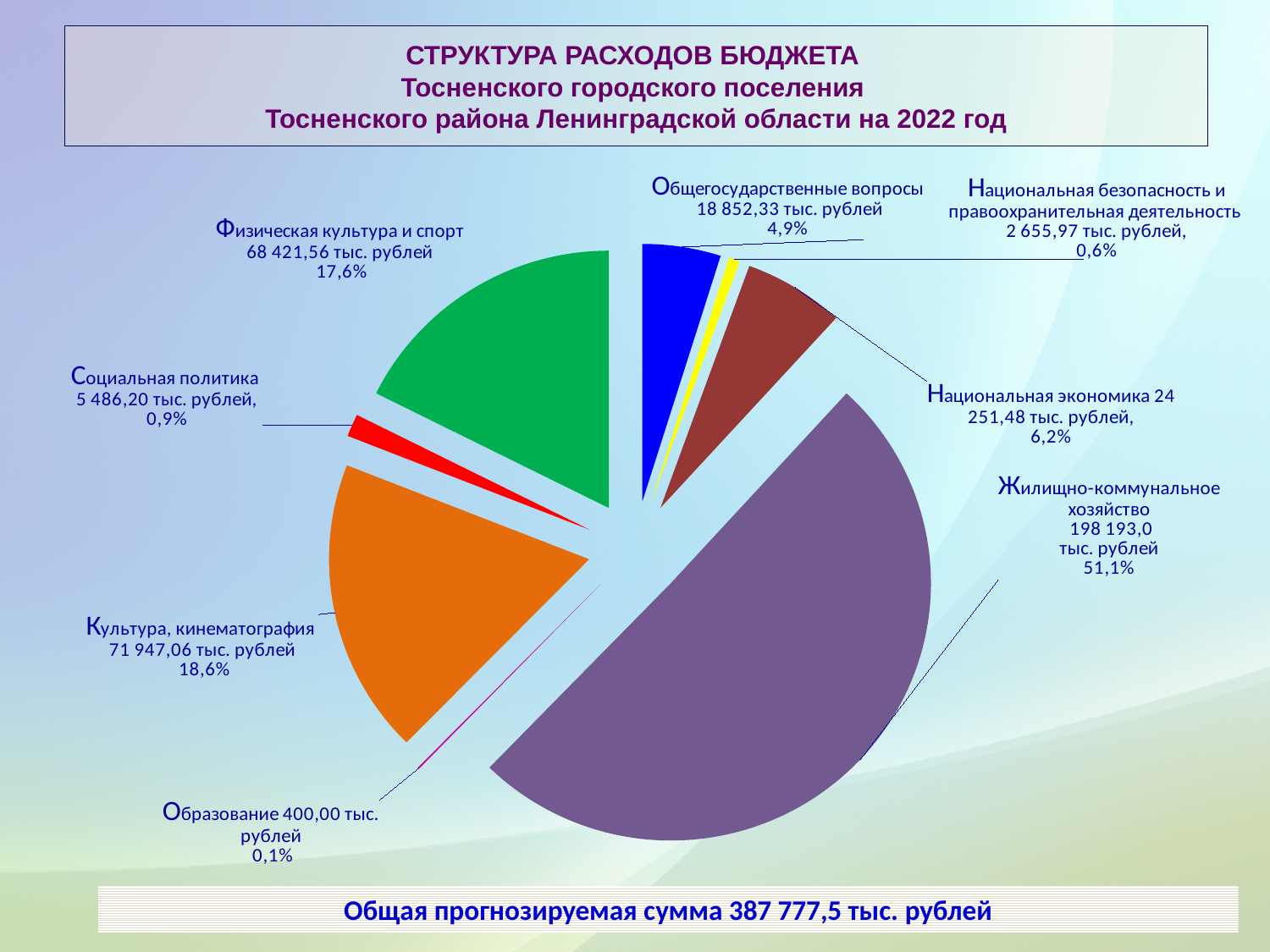

# СТРУКТУРА РАСХОДОВ БЮДЖЕТА Тосненского городского поселения Тосненского района Ленинградской области на 2022 год

### Chart

| Category | Столбец1 |
|---|---|
| Общегосударственные вопросы 12743,52 тыс. рублей | 18852.3 |
| Национальная безопасность и правоохранительная деятельность 4095,97 тыс. рублей, 1,3% | 2656.0 |
| Национальная экономика 31873,96 тыс. рублей, 9,8% | 24251.5 |
| Жилищно-коммунальное хозяйство 183666,44 тыс. рублей, 56,5% | 195798.8 |
| Образование 740,00 тыс. рублей, 0,2% | 400.0 |
| Культура, кинемотография  57918,16 тыс. рублей, 17,5% | 71947.0 |
| Социальная политика 5317,16 тыс. рублей, 1,6% | 5486.2 |
| Физическая культура и спорт 29005,47 тыс. рублей, 8,9% | 68421.6 |
Общая прогнозируемая сумма 387 777,5 тыс. рублей